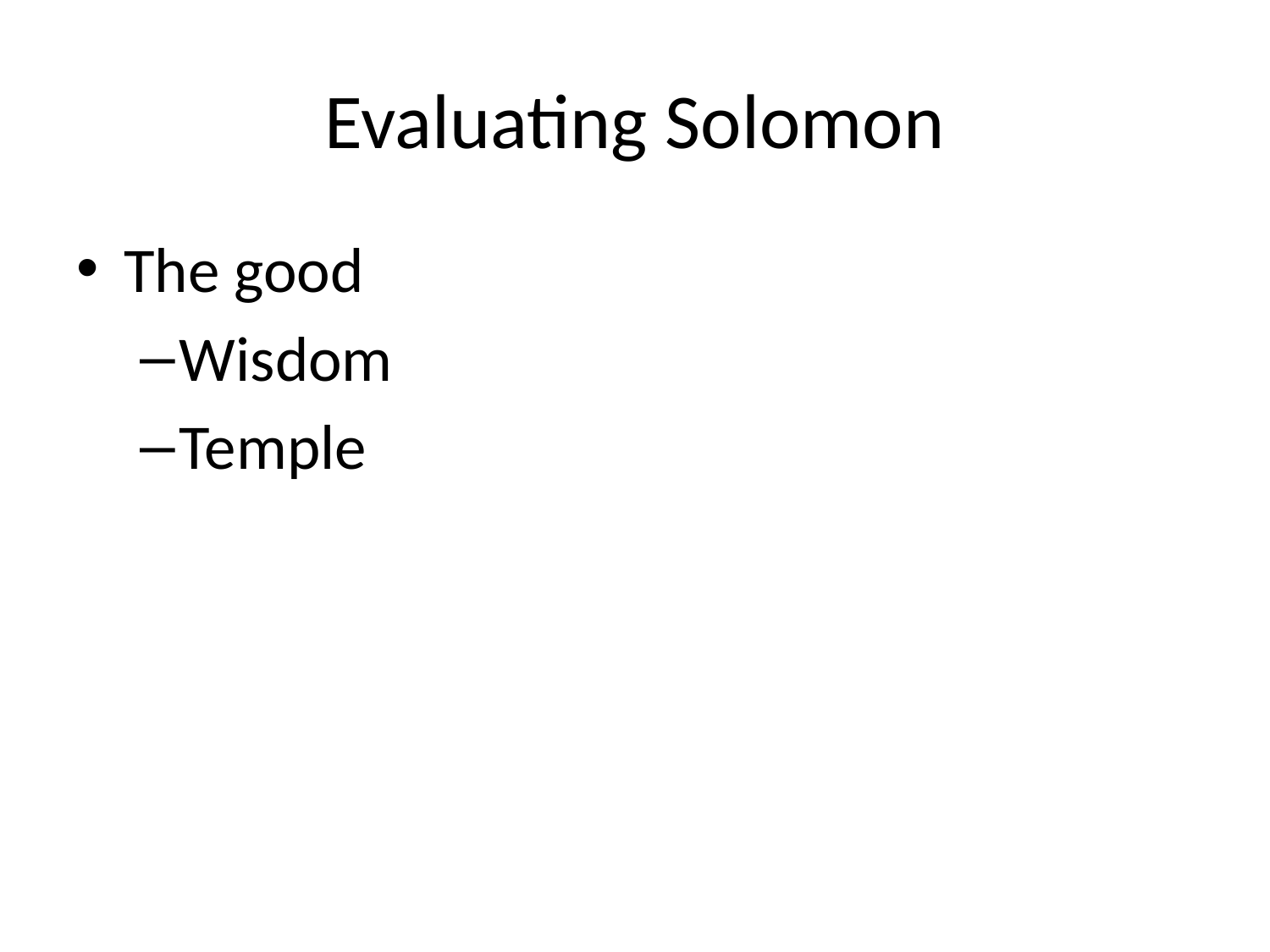

# Evaluating Solomon
The good
Wisdom
Temple